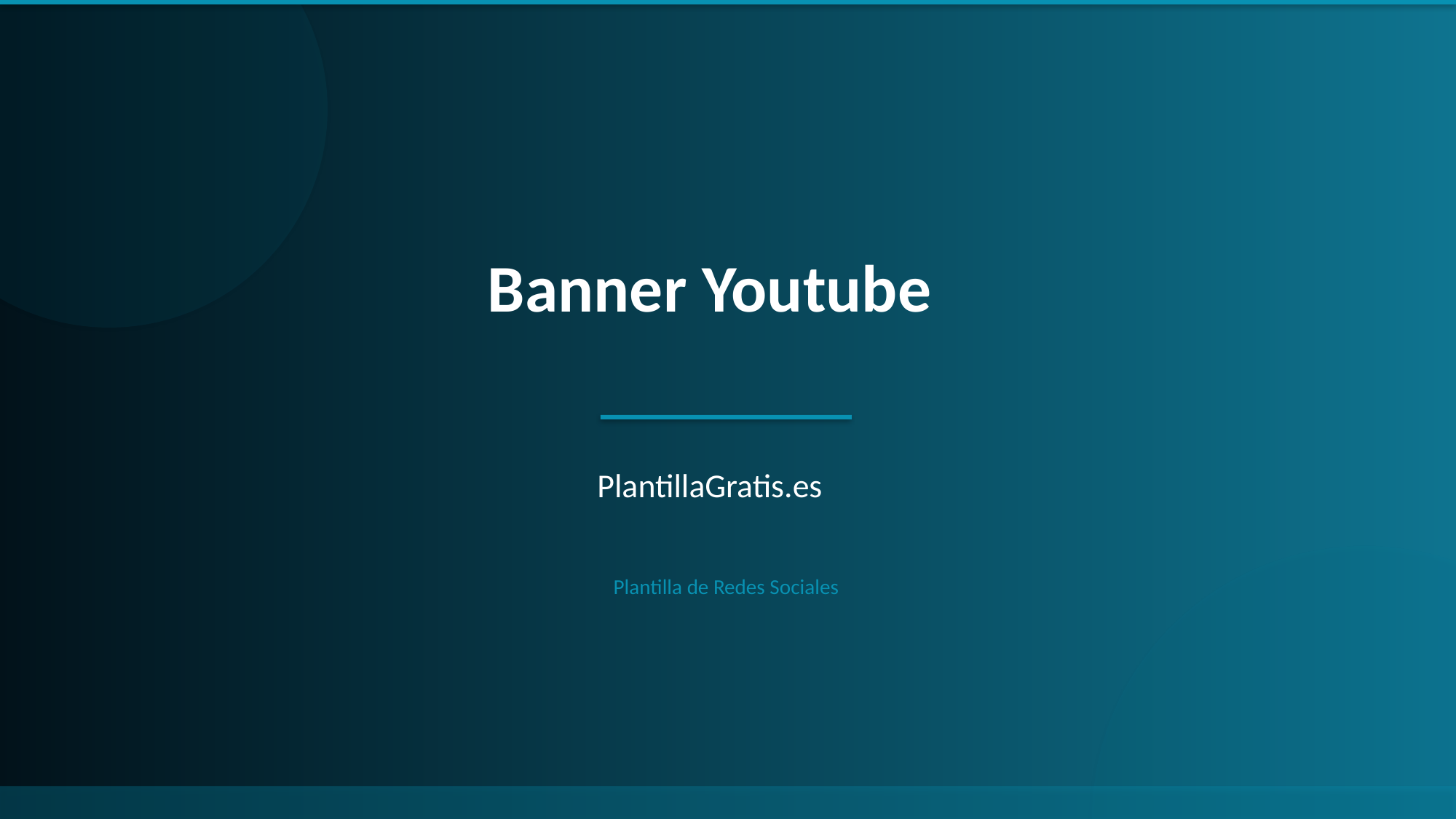

Banner Youtube

PlantillaGratis.es

Plantilla de Redes Sociales